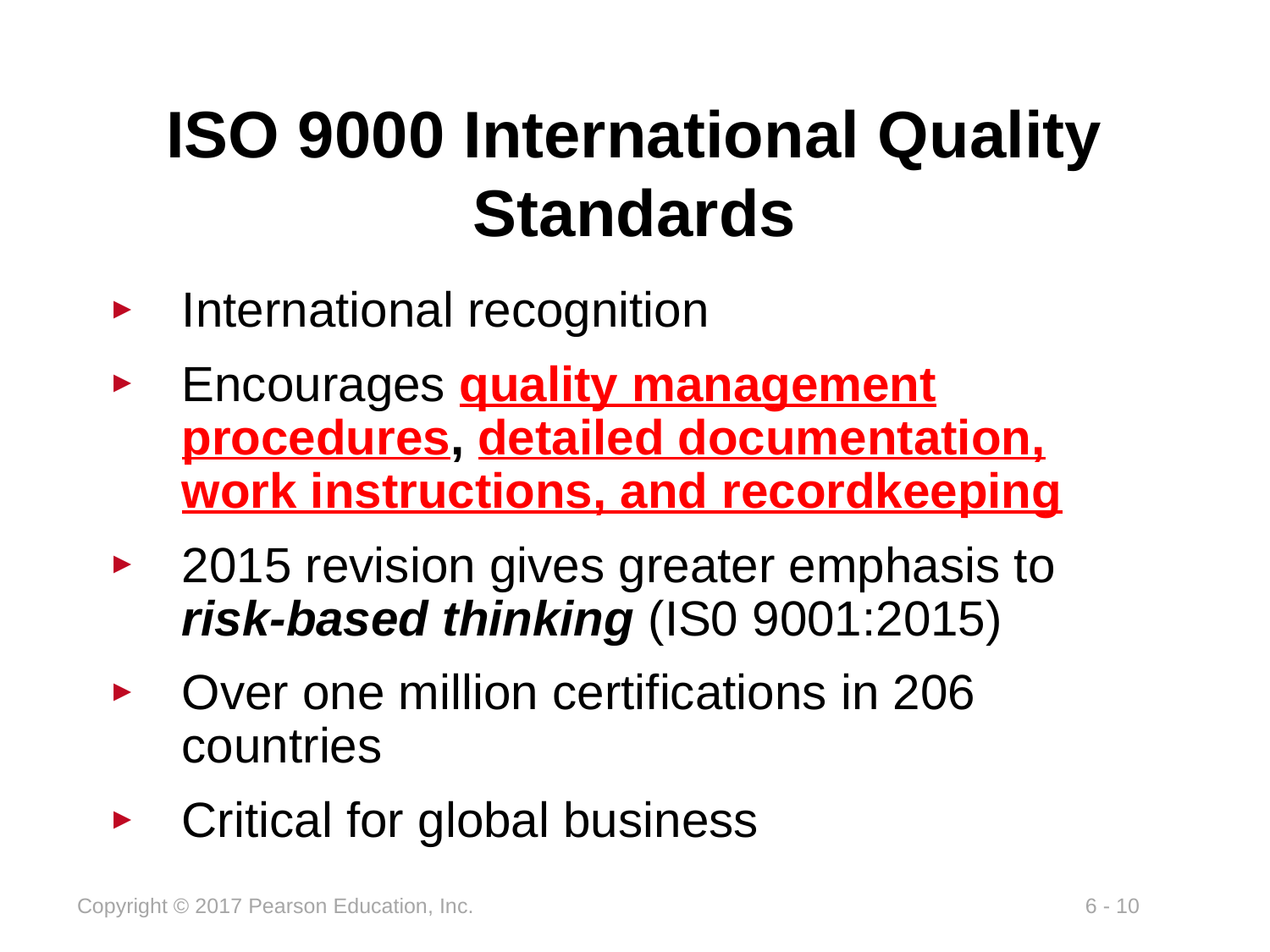

# ISO 9000 International Quality Standards
International recognition
Encourages quality management procedures, detailed documentation, work instructions, and recordkeeping
2015 revision gives greater emphasis to risk-based thinking (IS0 9001:2015)
Over one million certifications in 206 countries
Critical for global business